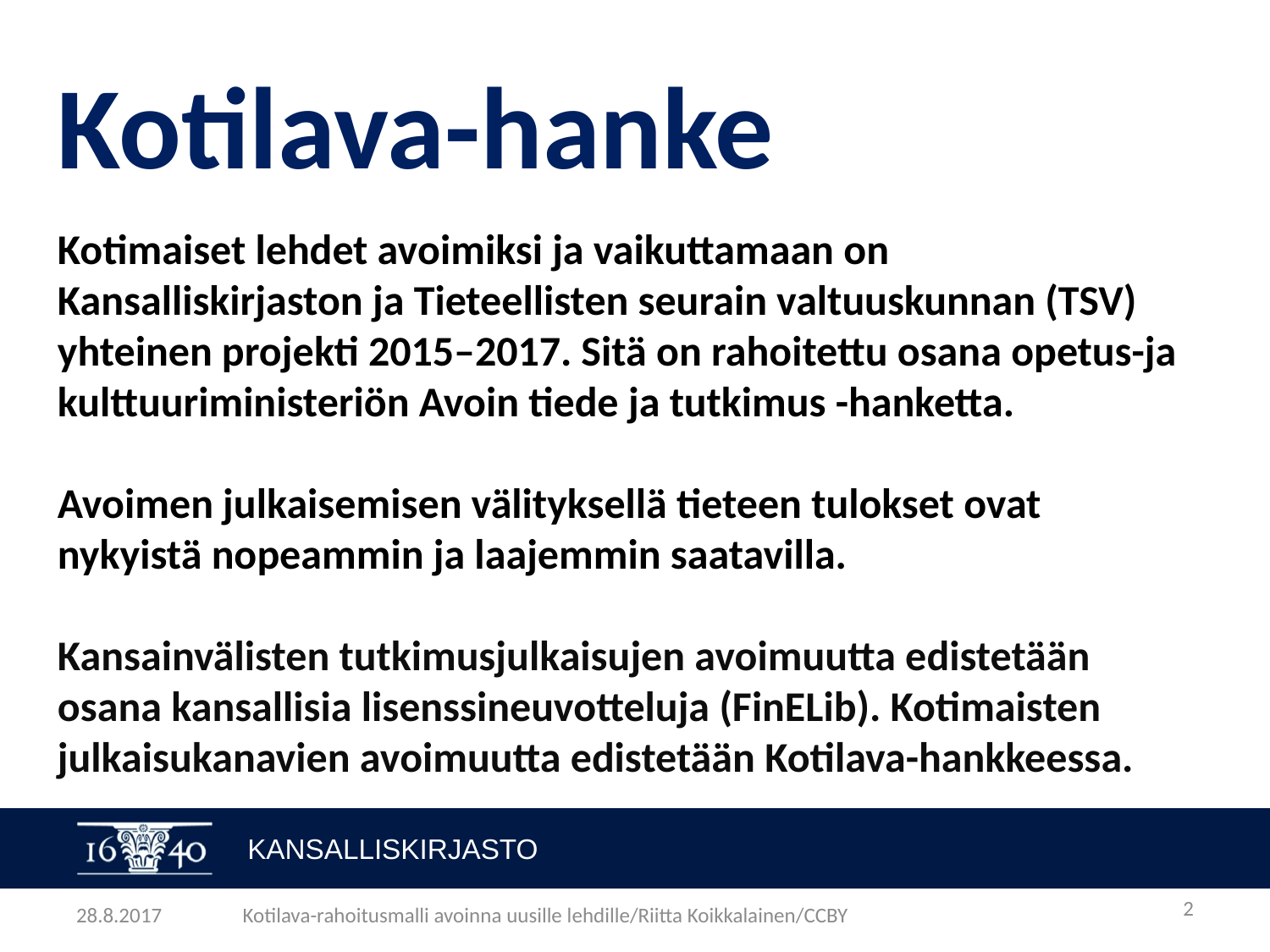

Kotilava-hanke
Kotimaiset lehdet avoimiksi ja vaikuttamaan on Kansalliskirjaston ja Tieteellisten seurain valtuuskunnan (TSV) yhteinen projekti 2015–2017. Sitä on rahoitettu osana opetus-ja kulttuuriministeriön Avoin tiede ja tutkimus -hanketta.

Avoimen julkaisemisen välityksellä tieteen tulokset ovat nykyistä nopeammin ja laajemmin saatavilla.

Kansainvälisten tutkimusjulkaisujen avoimuutta edistetään osana kansallisia lisenssineuvotteluja (FinELib). Kotimaisten julkaisukanavien avoimuutta edistetään Kotilava-hankkeessa.

2
28.8.2017
Kotilava-rahoitusmalli avoinna uusille lehdille/Riitta Koikkalainen/CCBY